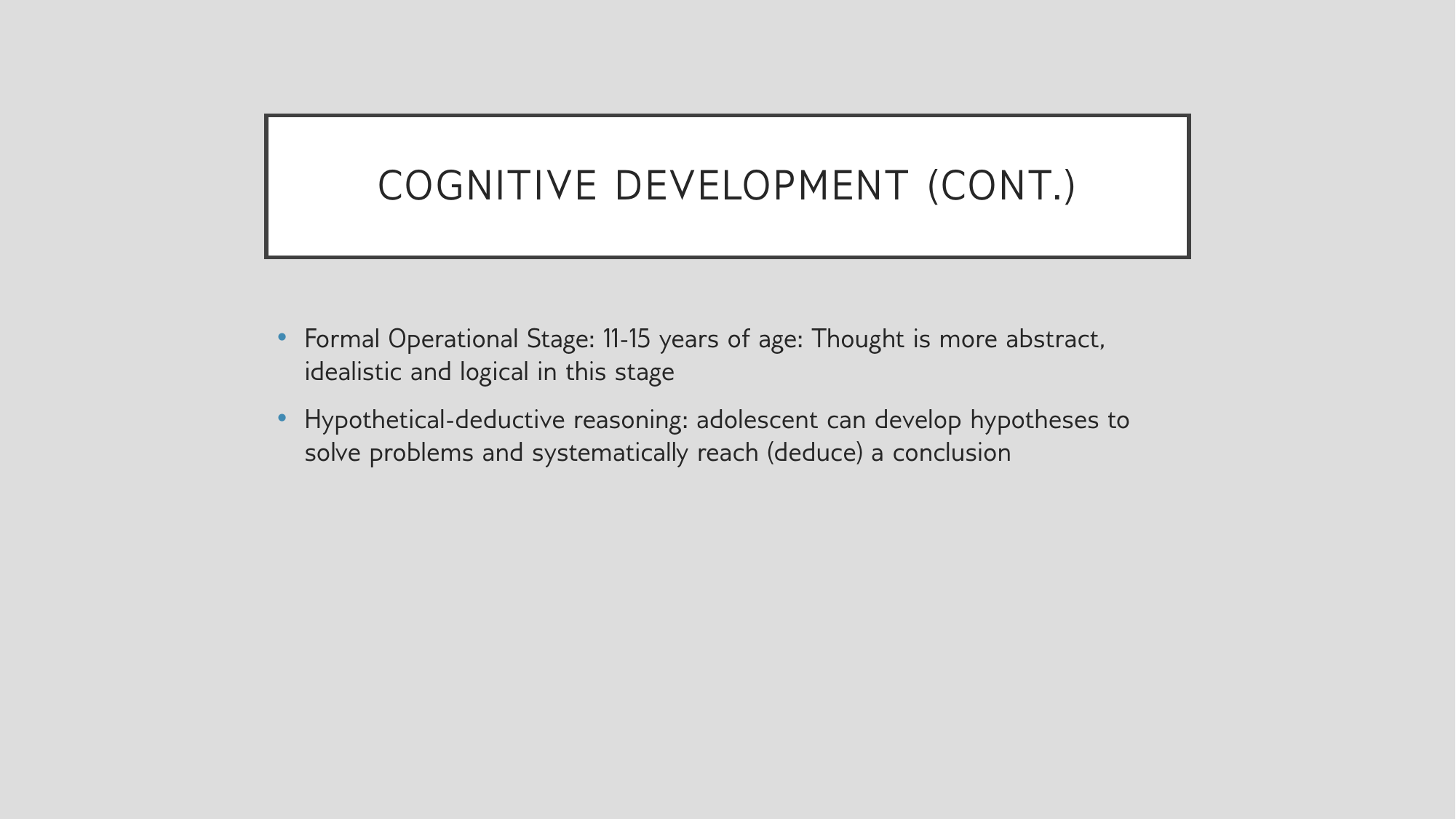

# Cognitive development (Cont.)
Formal Operational Stage: 11-15 years of age: Thought is more abstract, idealistic and logical in this stage
Hypothetical-deductive reasoning: adolescent can develop hypotheses to solve problems and systematically reach (deduce) a conclusion